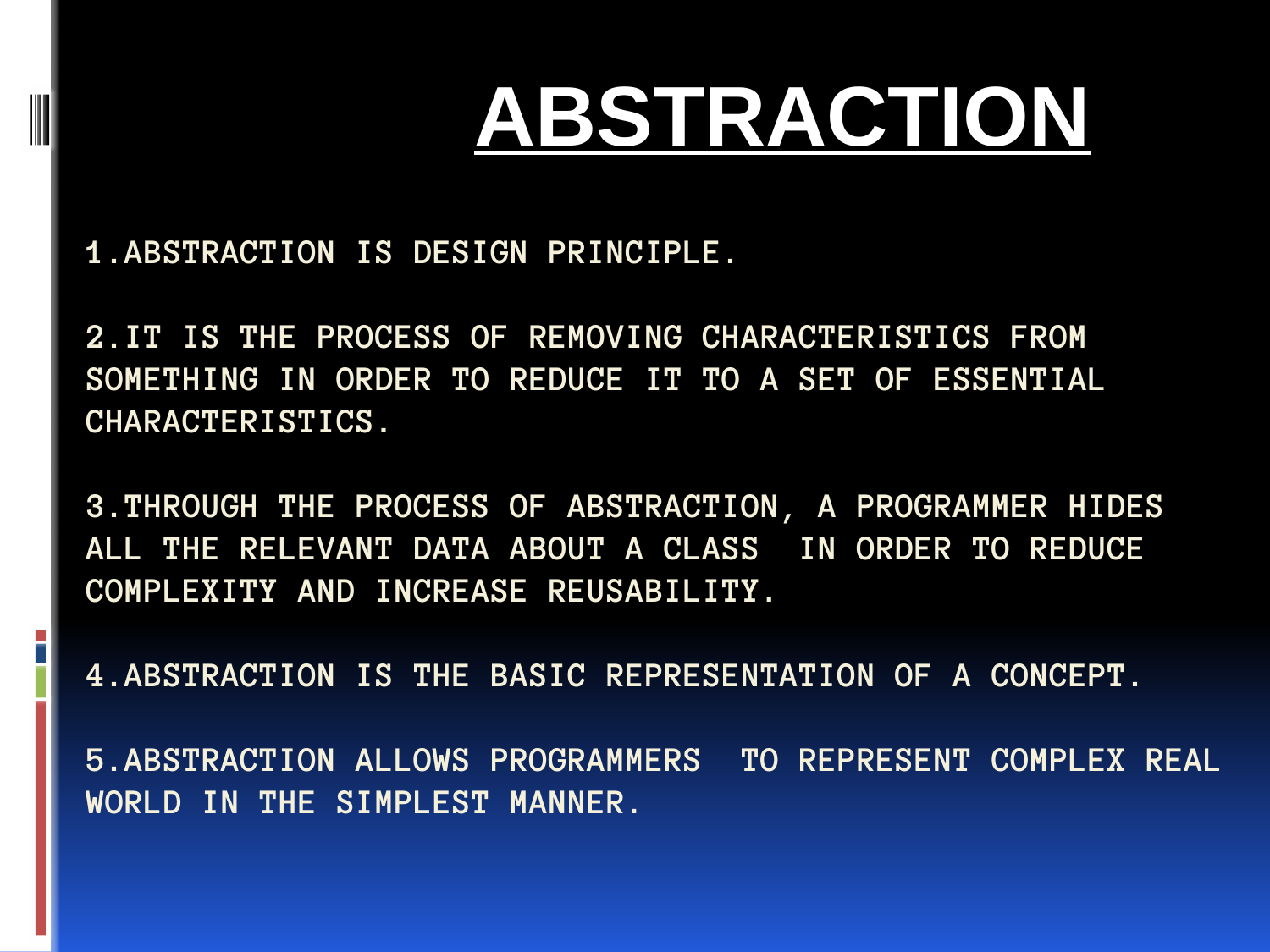

ABSTRACTION
# 1.Abstraction is design principle. 2.it is the process of removing characteristics from something in order to reduce it to a set of essential characteristics. 3.through the process of abstraction, a programmer hides all the relevant data about a class  in order to reduce complexity and increase reusability. 4.abstraction is the basic representation of a concept. 5.ABSTRACTION ALLOWS PROGRAMMERS  TO REPRESENT COMPLEX REAL WORLD IN THE SIMPLEST MANNER.